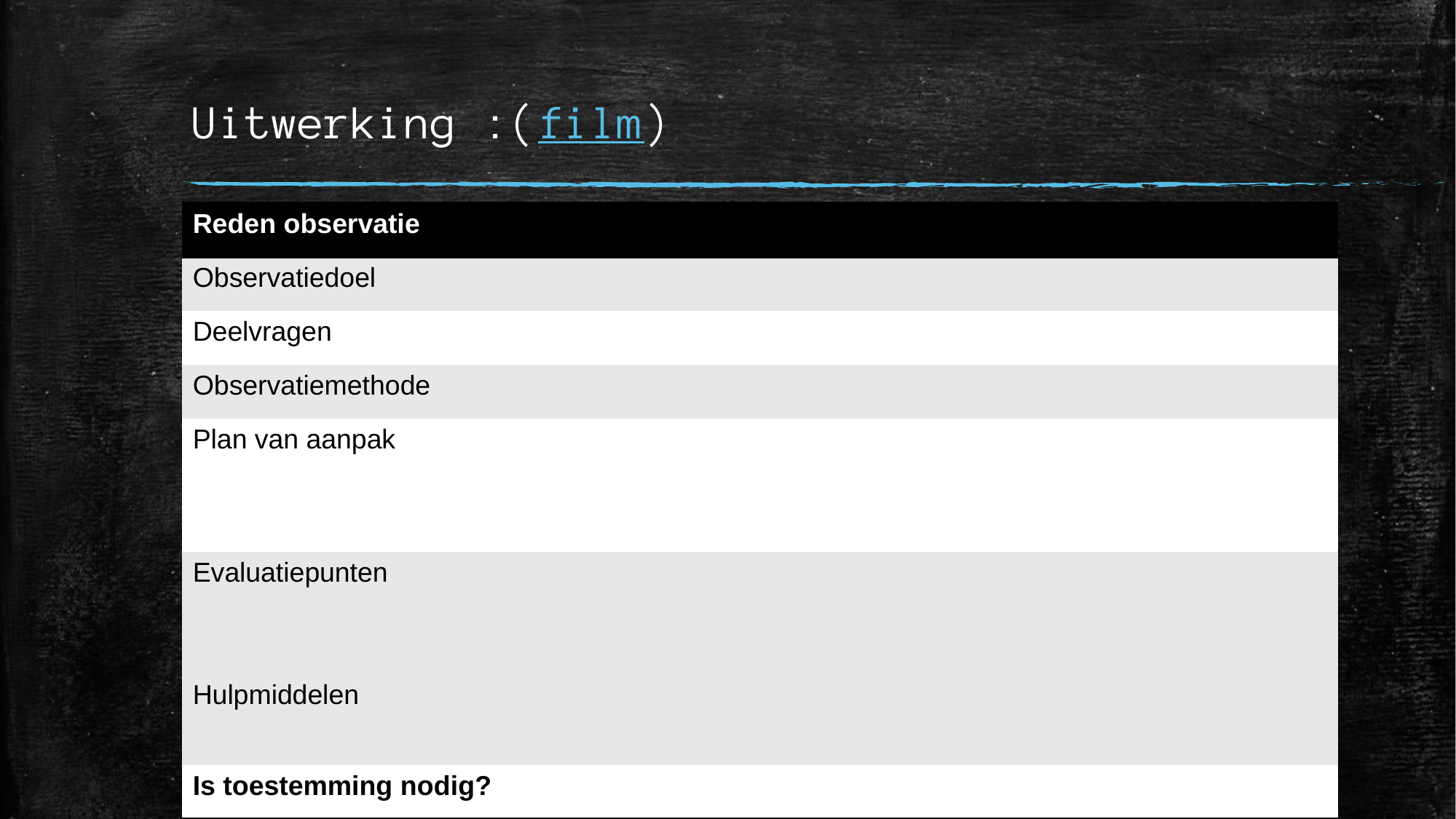

# Uitwerking :(film)
| Reden observatie |  |
| --- | --- |
| Observatiedoel |  |
| Deelvragen |  |
| Observatiemethode |  |
| Plan van aanpak |  |
| Evaluatiepunten Hulpmiddelen |  |
| Is toestemming nodig? |  |